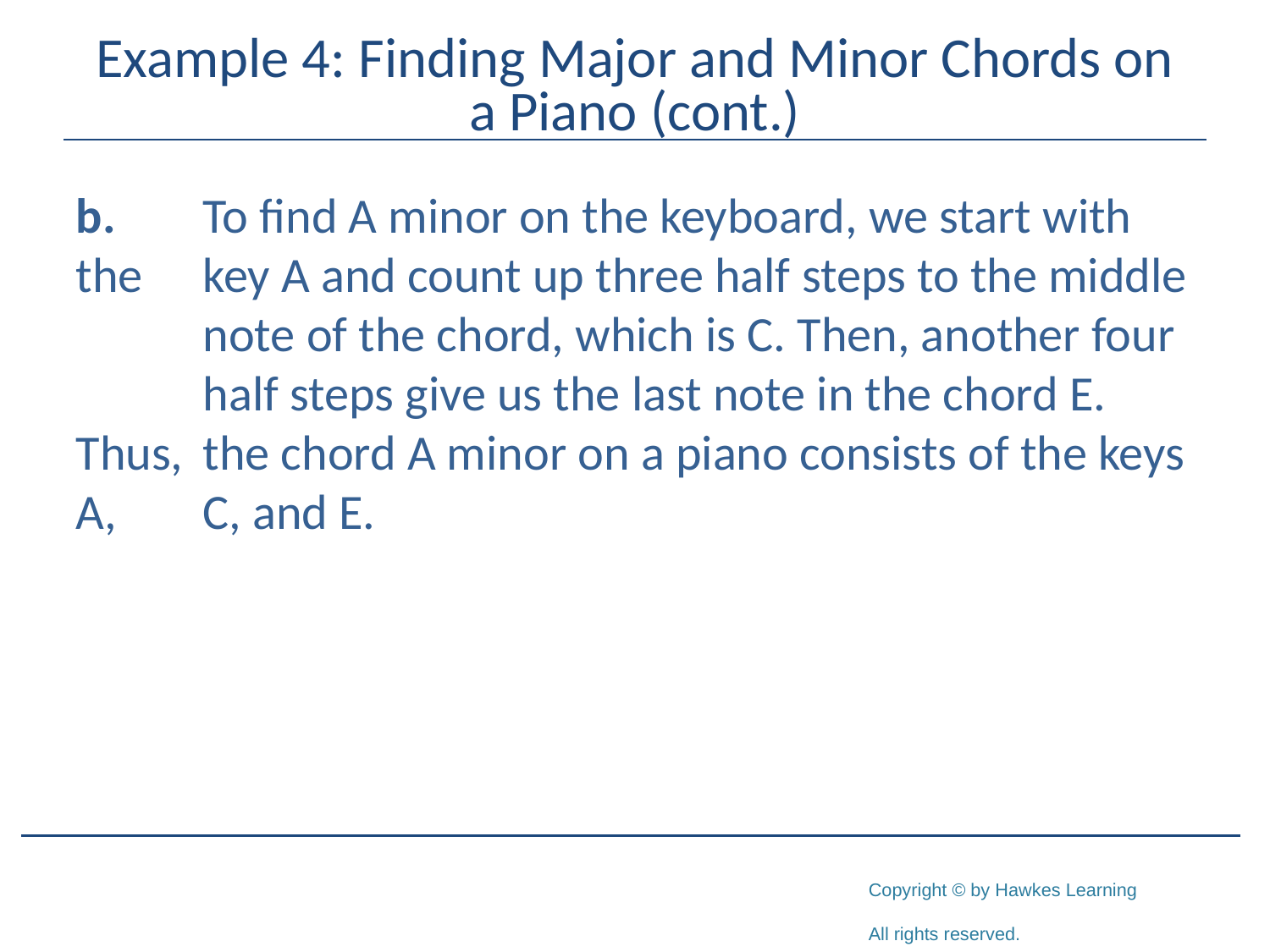

# Example 4: Finding Major and Minor Chords on a Piano (cont.)
b.	To find A minor on the keyboard, we start with the 	key A and count up three half steps to the middle 	note of the chord, which is C. Then, another four 	half steps give us the last note in the chord E. Thus, 	the chord A minor on a piano consists of the keys A, 	C, and E.